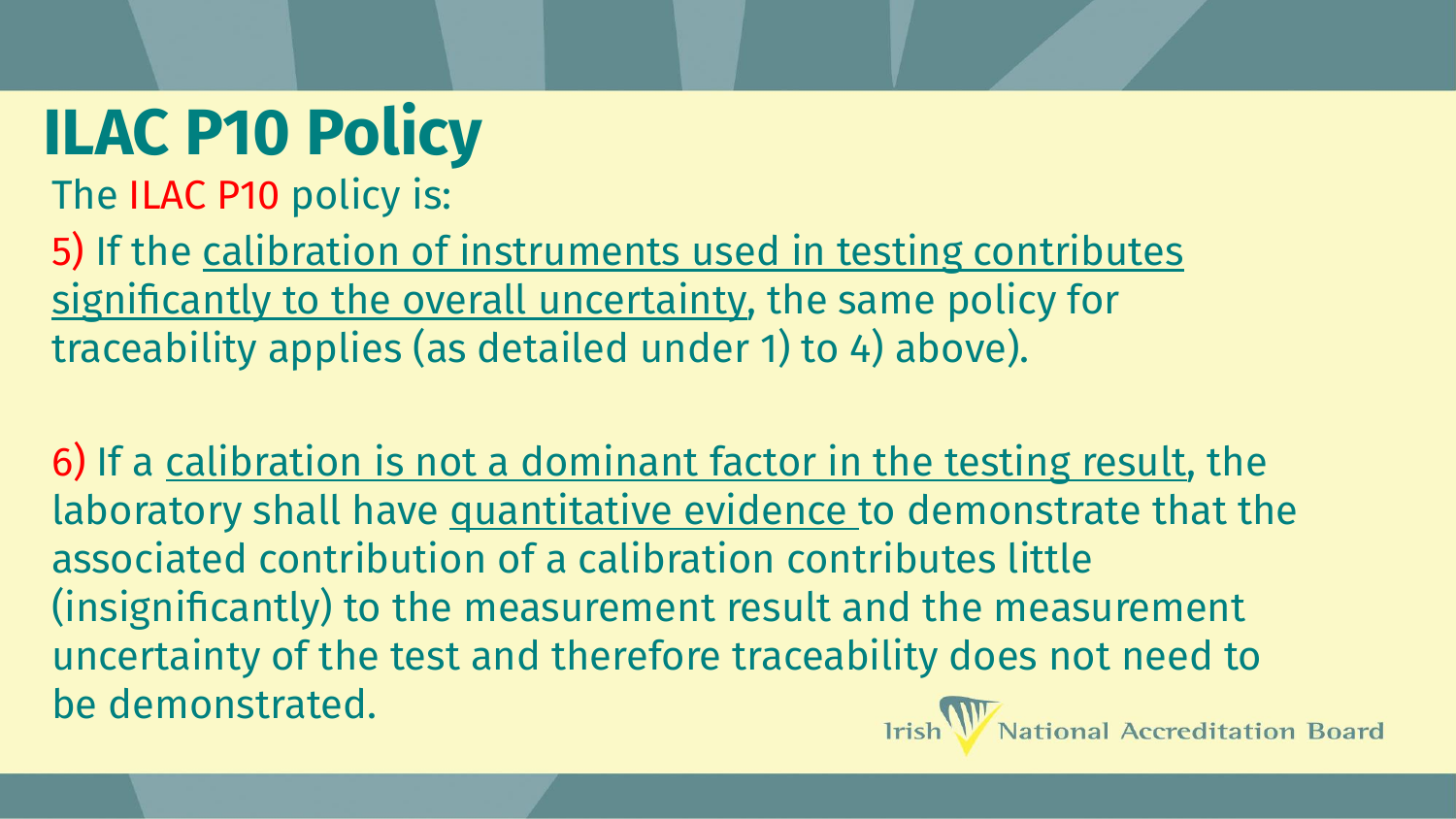

# ILAC P10 Policy
The ILAC P10 policy is:
5) If the calibration of instruments used in testing contributes significantly to the overall uncertainty, the same policy for traceability applies (as detailed under 1) to 4) above).

6) If a calibration is not a dominant factor in the testing result, the laboratory shall have quantitative evidence to demonstrate that the associated contribution of a calibration contributes little (insignificantly) to the measurement result and the measurement uncertainty of the test and therefore traceability does not need to be demonstrated.